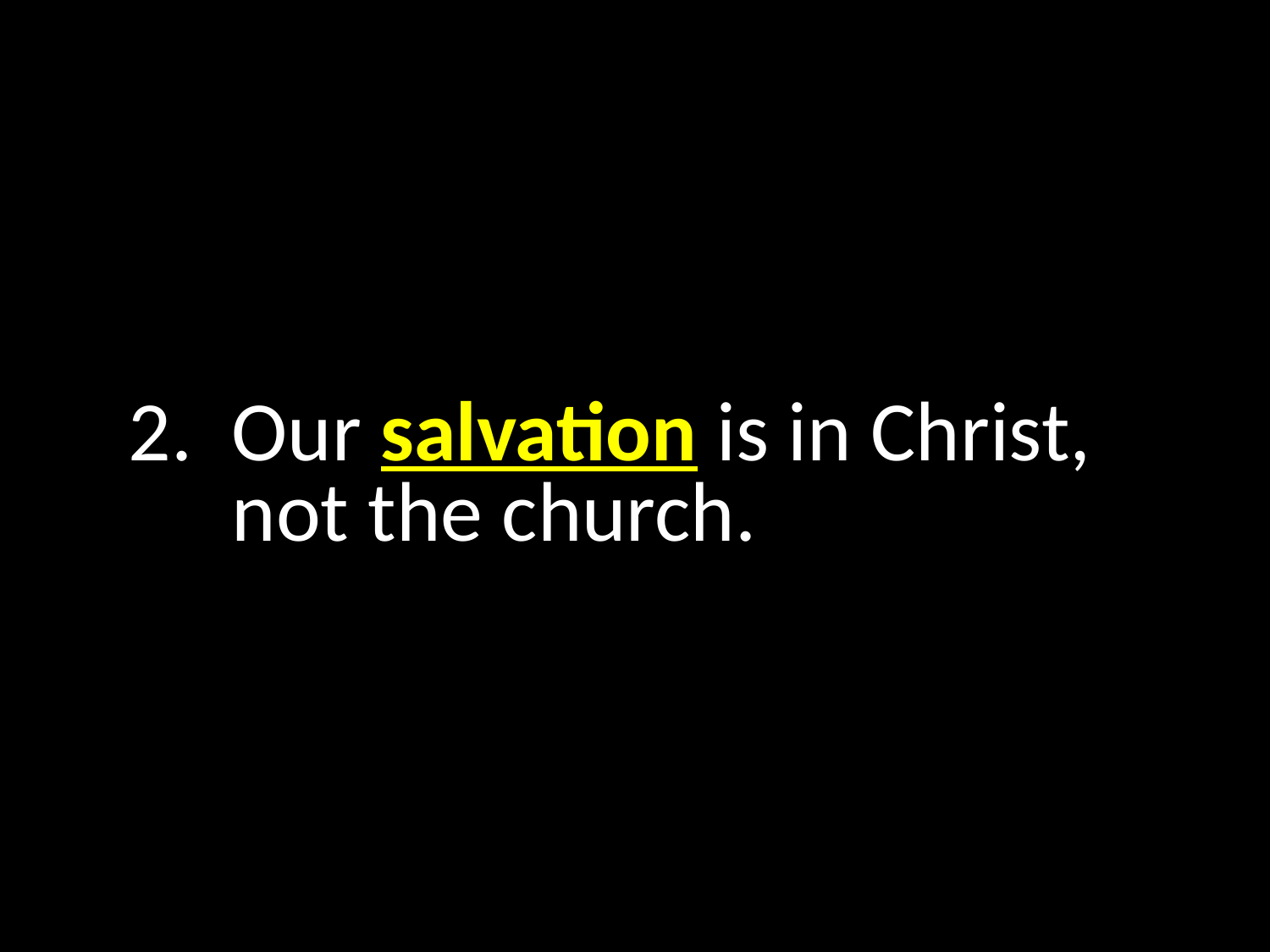

Our salvation is in Christ, not the church.